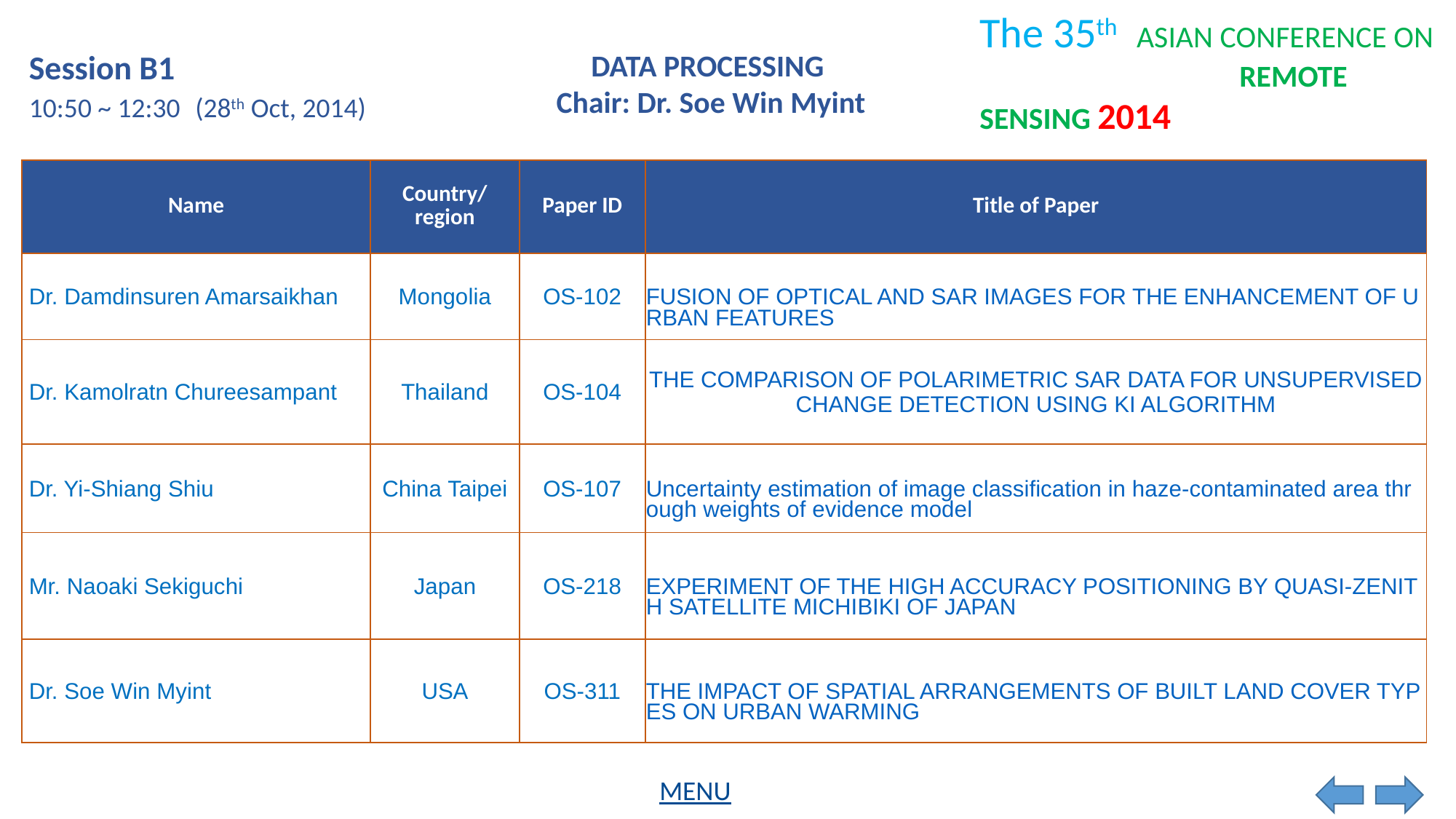

Session B1
DATA PROCESSING
Chair: Dr. Soe Win Myint
10:50 ~ 12:30
(28th Oct, 2014)
| Name | Country/ region | Paper ID | Title of Paper |
| --- | --- | --- | --- |
| Dr. Damdinsuren Amarsaikhan | Mongolia | OS-102 | FUSION OF OPTICAL AND SAR IMAGES FOR THE ENHANCEMENT OF URBAN FEATURES |
| Dr. Kamolratn Chureesampant | Thailand | OS-104 | THE COMPARISON OF POLARIMETRIC SAR DATA FOR UNSUPERVISED CHANGE DETECTION USING KI ALGORITHM |
| Dr. Yi-Shiang Shiu | China Taipei | OS-107 | Uncertainty estimation of image classification in haze-contaminated area through weights of evidence model |
| Mr. Naoaki Sekiguchi | Japan | OS-218 | EXPERIMENT OF THE HIGH ACCURACY POSITIONING BY QUASI-ZENITH SATELLITE MICHIBIKI OF JAPAN |
| Dr. Soe Win Myint | USA | OS-311 | THE IMPACT OF SPATIAL ARRANGEMENTS OF BUILT LAND COVER TYPES ON URBAN WARMING |
MENU